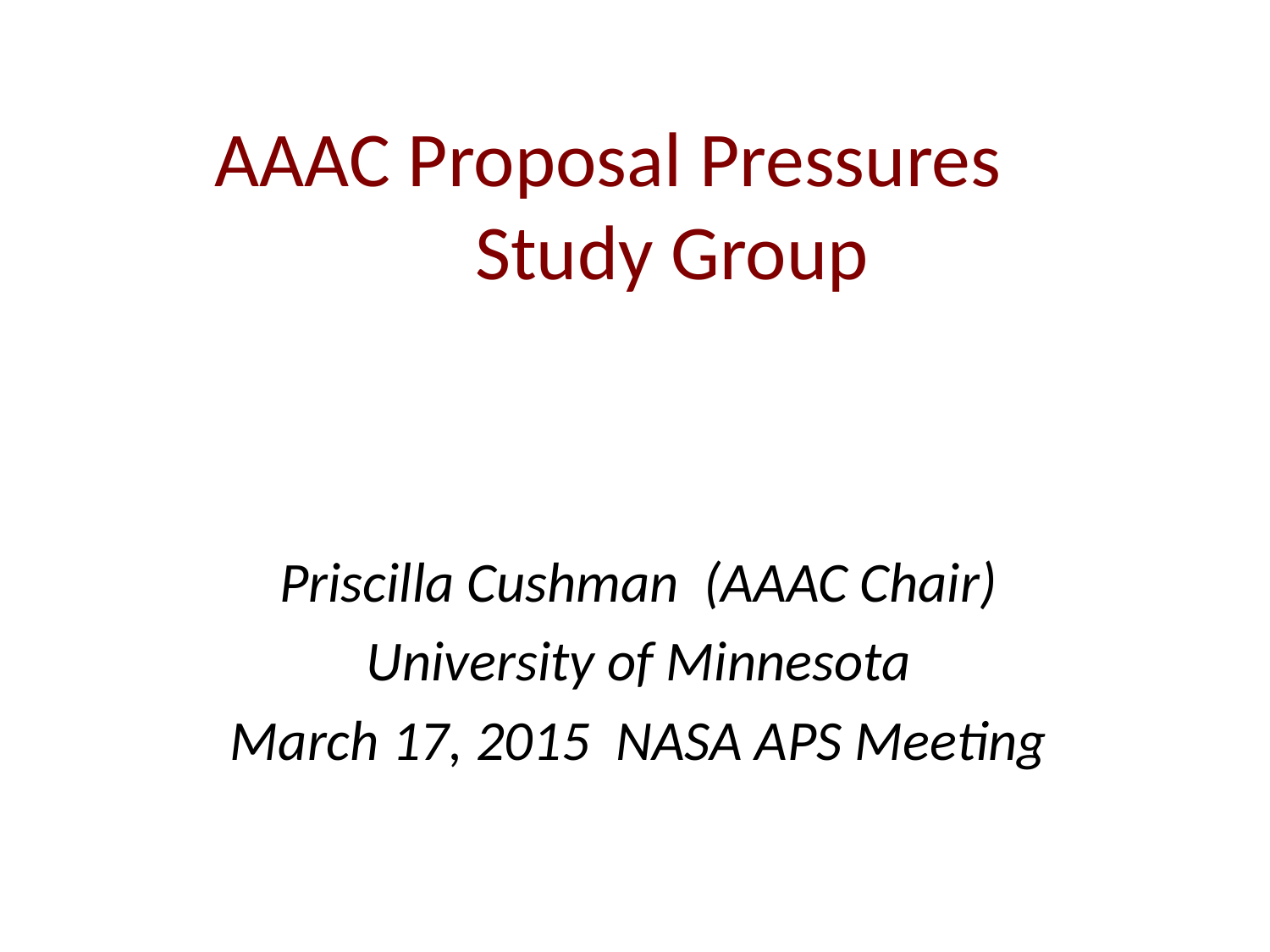

# AAAC Proposal Pressures Study Group
Priscilla Cushman  (AAAC Chair)
University of Minnesota
March 17, 2015  NASA APS Meeting